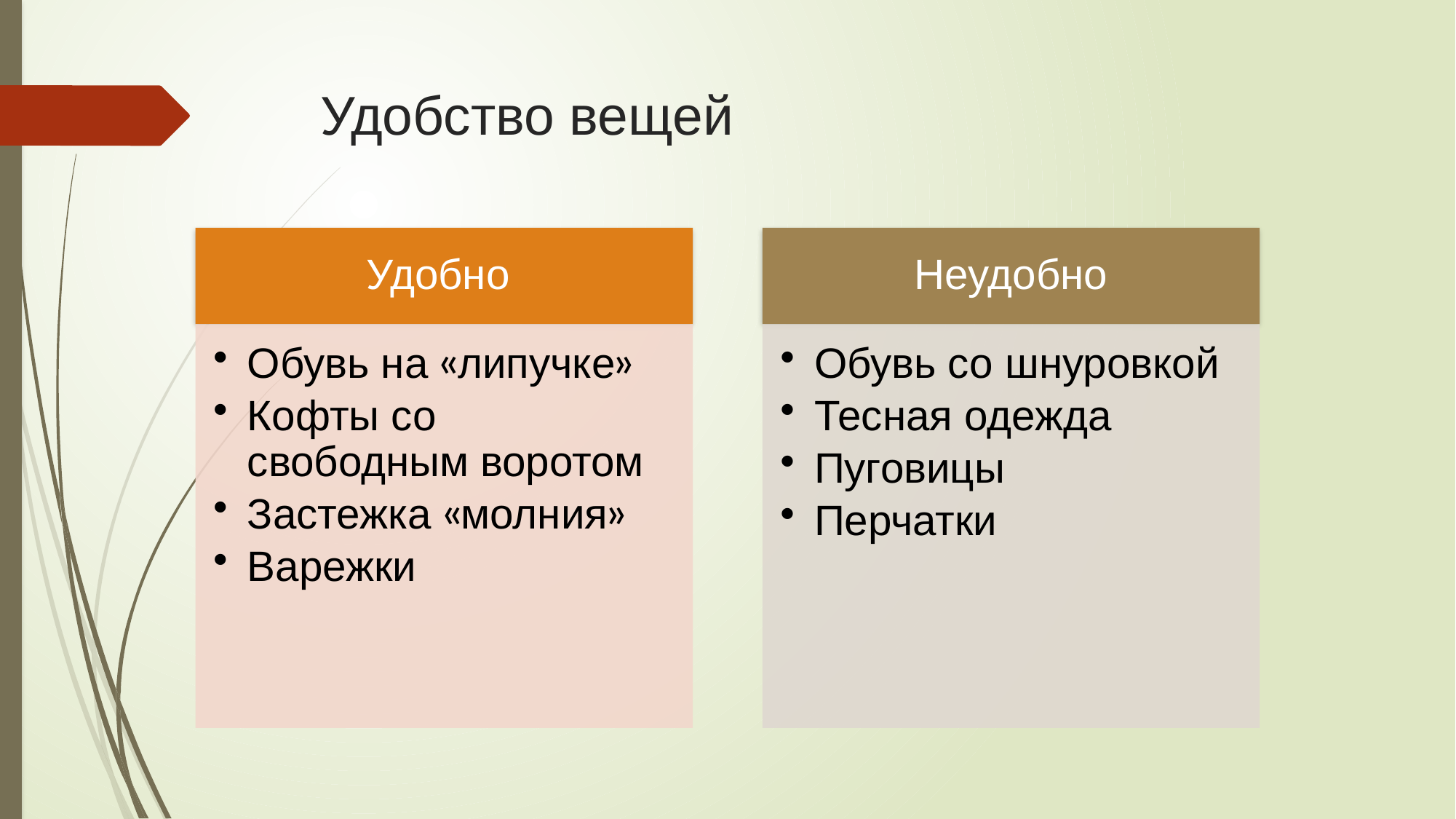

# Удобство вещей
Удобно
Обувь на «липучке»
Кофты со свободным воротом
Застежка «молния»
Варежки

Неудобно
Обувь со шнуровкой
Тесная одежда
Пуговицы
Перчатки